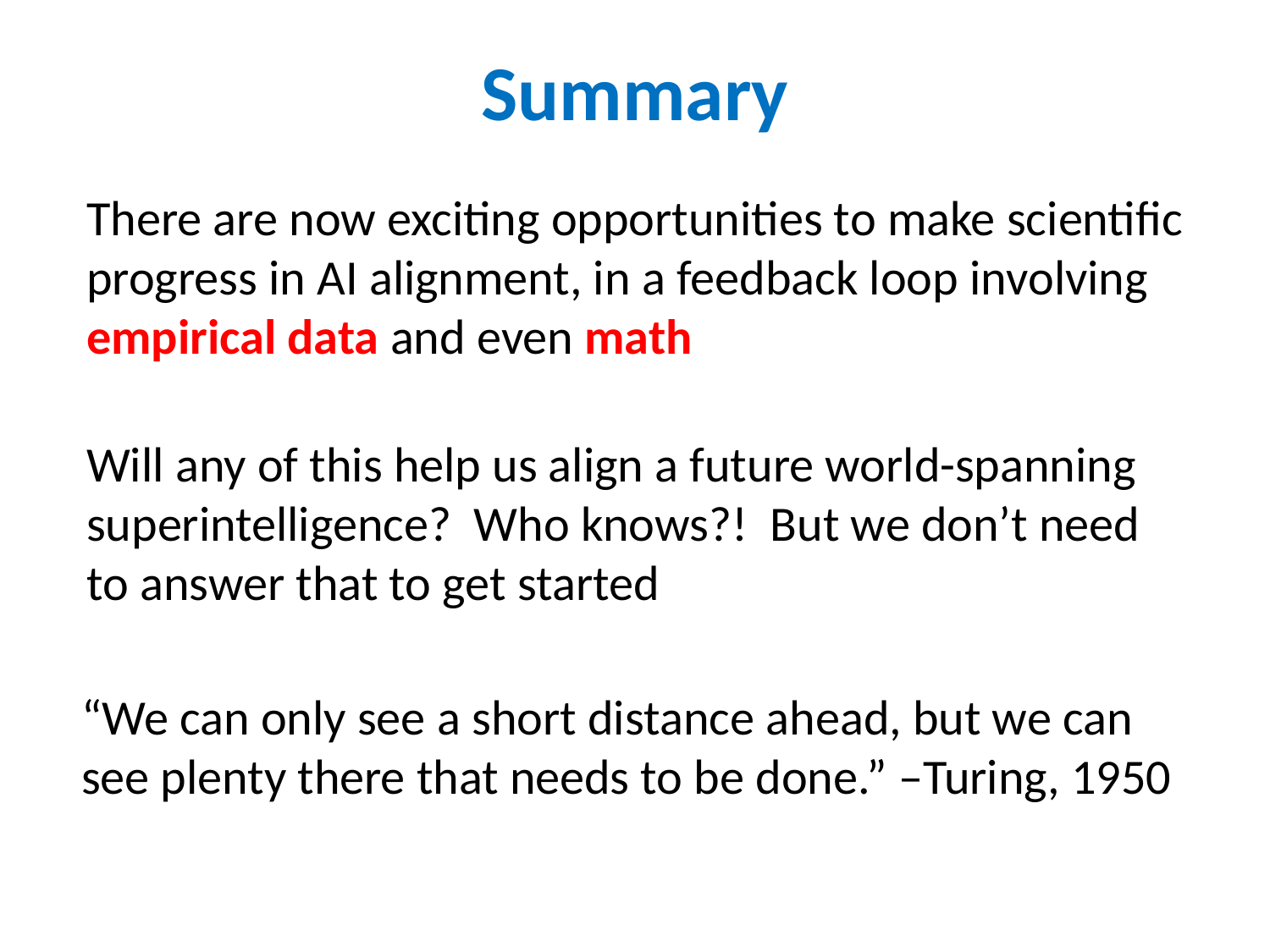

# Summary
There are now exciting opportunities to make scientific progress in AI alignment, in a feedback loop involving empirical data and even math
Will any of this help us align a future world-spanning superintelligence?  Who knows?!  But we don’t need to answer that to get started
“We can only see a short distance ahead, but we can see plenty there that needs to be done.” –Turing, 1950